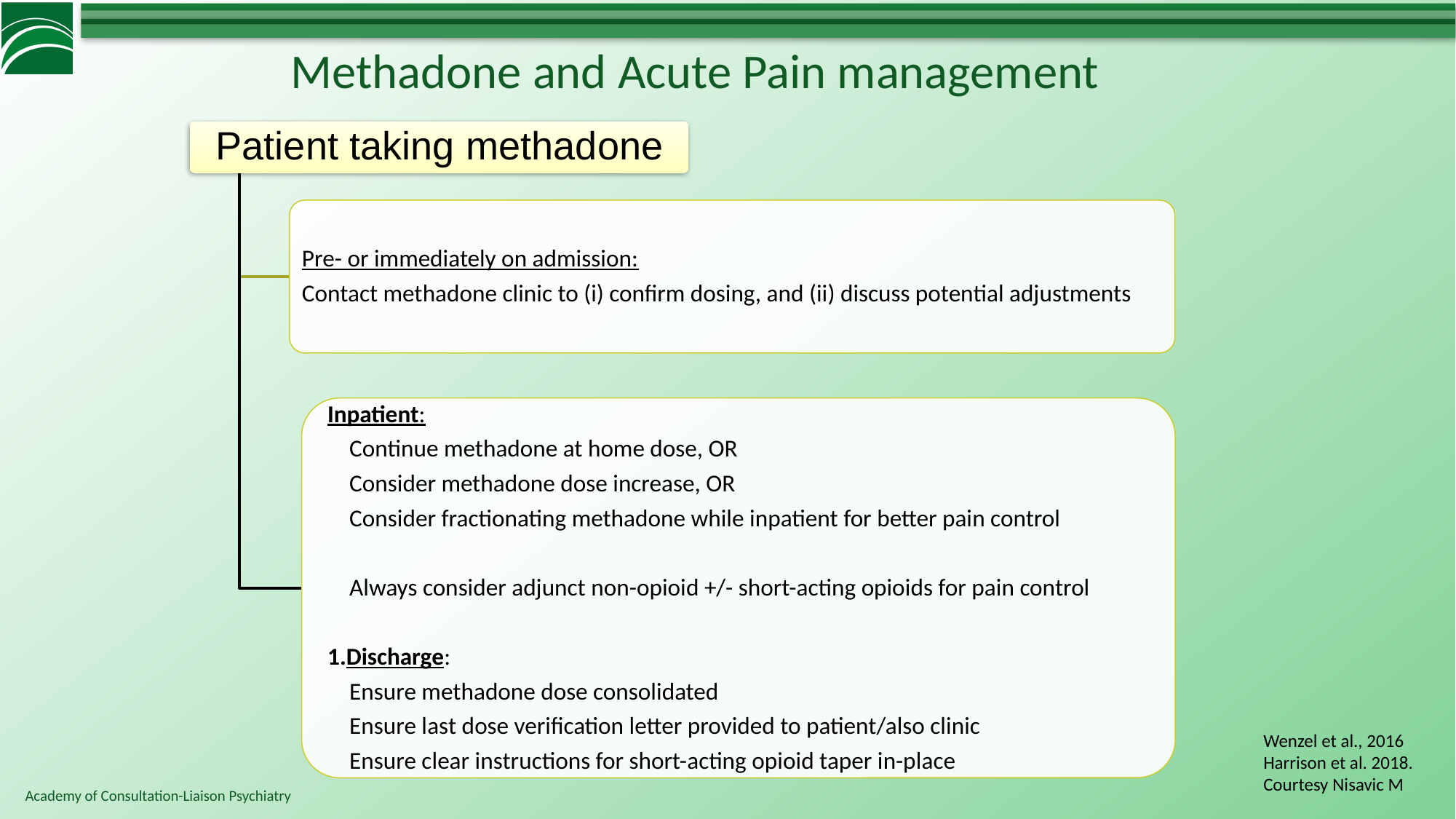

# Methadone and Acute Pain management
Patient taking methadone
Pre- or immediately on admission:
Contact methadone clinic to (i) confirm dosing, and (ii) discuss potential adjustments
Inpatient:
    Continue methadone at home dose, OR
    Consider methadone dose increase, OR
    Consider fractionating methadone while inpatient for better pain control

    Always consider adjunct non-opioid +/- short-acting opioids for pain control

Discharge:
    Ensure methadone dose consolidated
    Ensure last dose verification letter provided to patient/also clinic
    Ensure clear instructions for short-acting opioid taper in-place
Wenzel et al., 2016
Harrison et al. 2018.
Courtesy Nisavic M